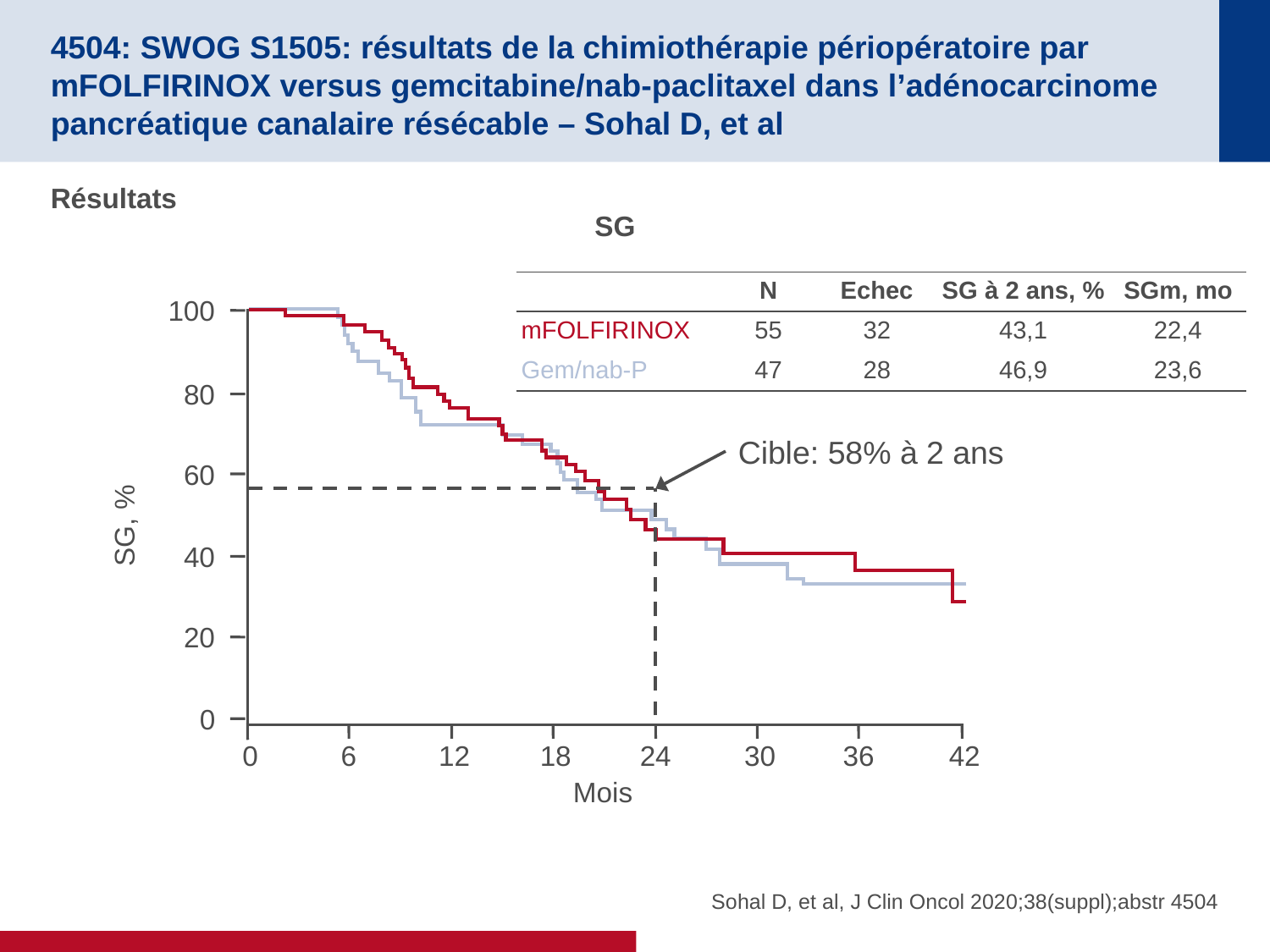

# 4504: SWOG S1505: résultats de la chimiothérapie périopératoire par mFOLFIRINOX versus gemcitabine/nab-paclitaxel dans l’adénocarcinome pancréatique canalaire résécable – Sohal D, et al
Résultats
SG
|  | N | Echec | SG à 2 ans, % | SGm, mo |
| --- | --- | --- | --- | --- |
| mFOLFIRINOX | 55 | 32 | 43,1 | 22,4 |
| Gem/nab-P | 47 | 28 | 46,9 | 23,6 |
100

80

Cible: 58% à 2 ans
60

SG, %
40

20

0

0
6
12
18
24
30
36
42
Mois
Sohal D, et al, J Clin Oncol 2020;38(suppl);abstr 4504